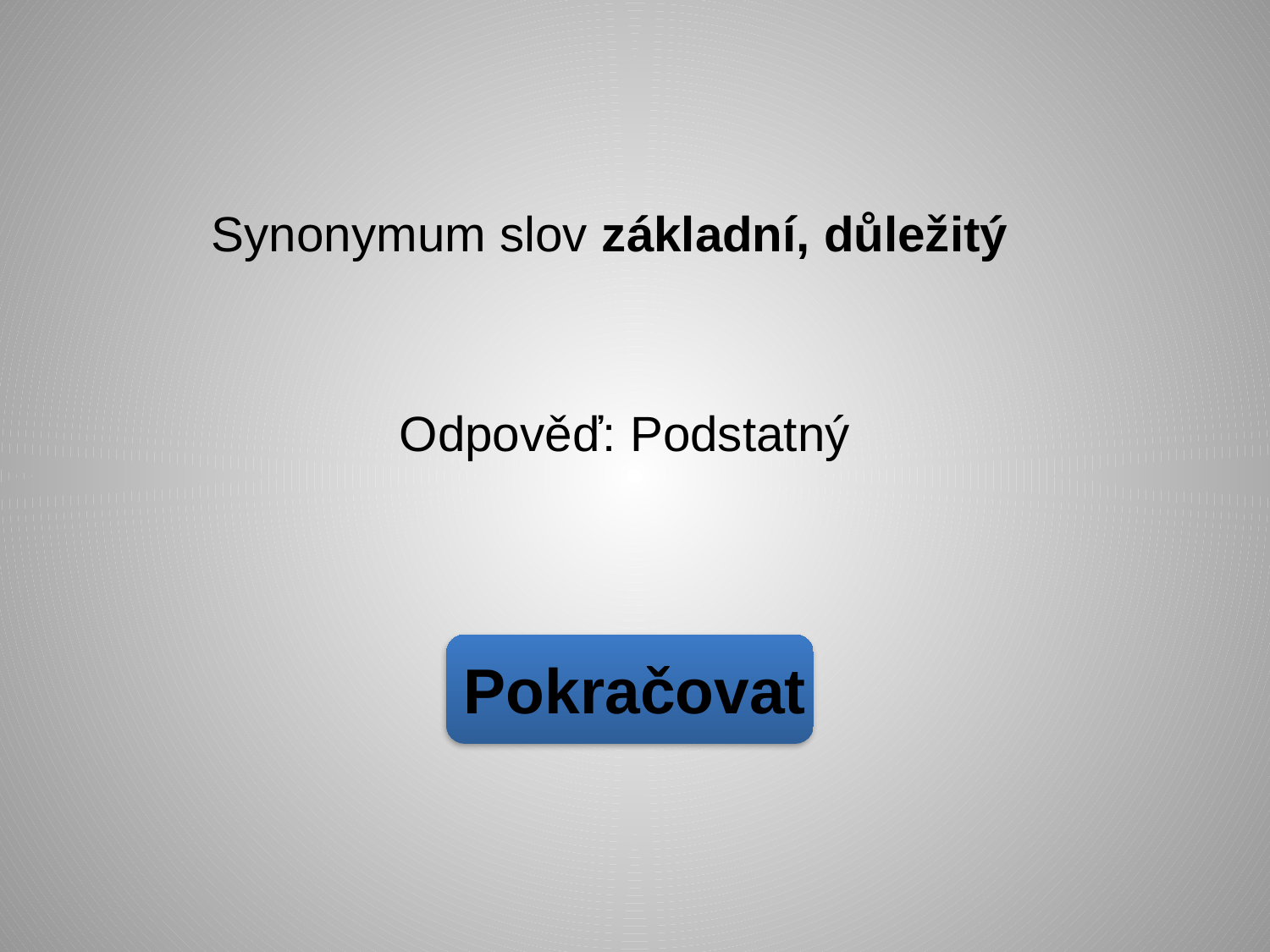

Synonymum slov základní, důležitý
Odpověď: Podstatný

Pokračovat